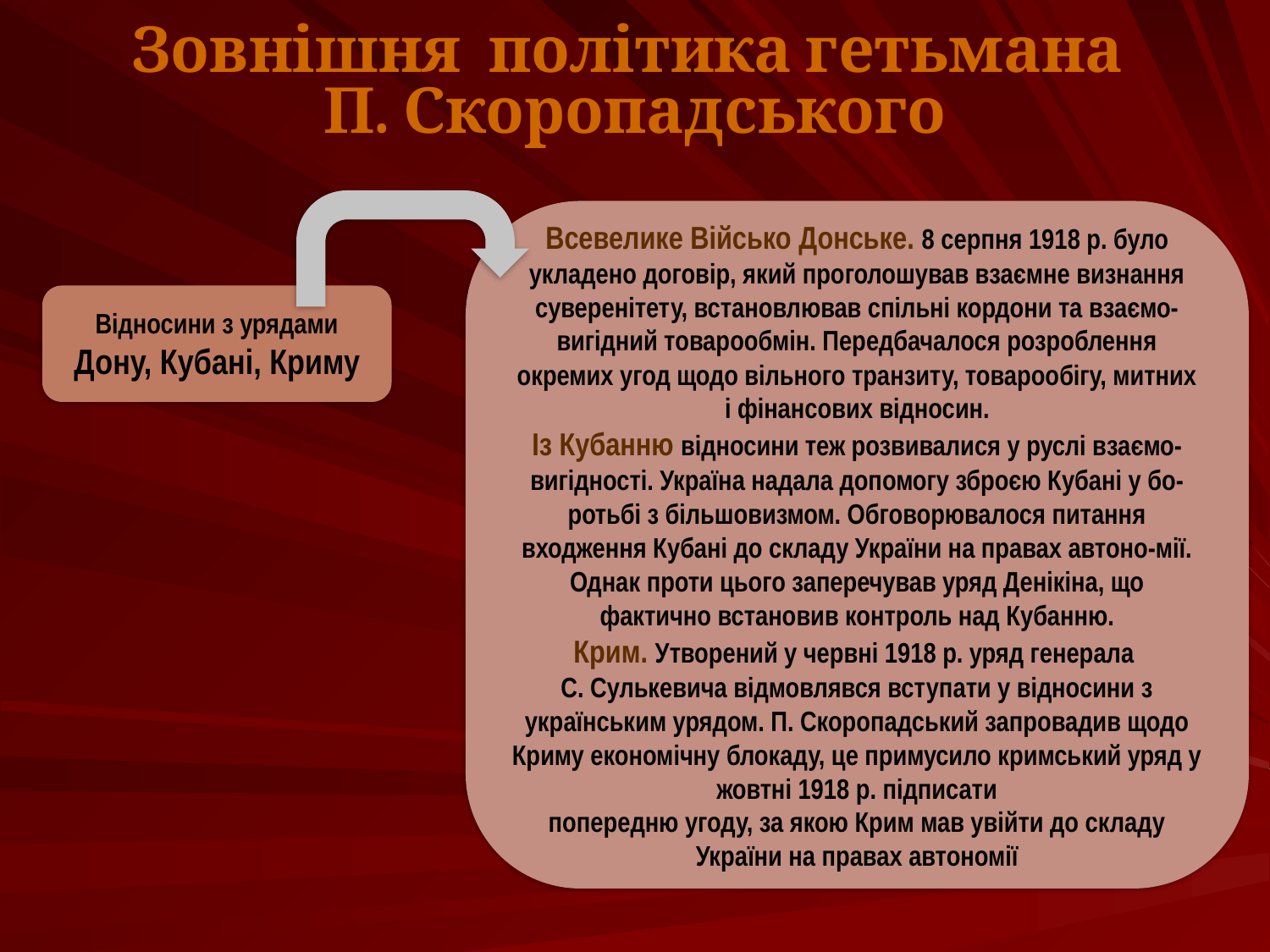

# Зовнішня  політика гетьмана П. Скоропадського

Всевелике Військо Донське. 8 серпня 1918 р. було укладено договір, який проголошував взаємне визнання суверенітету, встановлював спільні кордони та взаємо-вигідний товарообмін. Передбачалося розроблення окремих угод щодо вільного транзиту, товарообігу, митних і фінансових відносин.
Із Кубанню відносини теж розвивалися у руслі взаємо-вигідності. Україна надала допомогу зброєю Кубані у бо-ротьбі з більшовизмом. Обговорювалося питання
входження Кубані до складу України на правах автоно-мії. Однак проти цього заперечував уряд Денікіна, що фактично встановив контроль над Кубанню.
Крим. Утворений у червні 1918 р. уряд генерала
С. Сулькевича відмовлявся вступати у відносини з українським урядом. П. Скоропадський запровадив щодо Криму економічну блокаду, це примусило кримський уряд у жовтні 1918 р. підписати
попередню угоду, за якою Крим мав увійти до складу України на правах автономії
Відносини з урядами Дону, Кубані, Криму